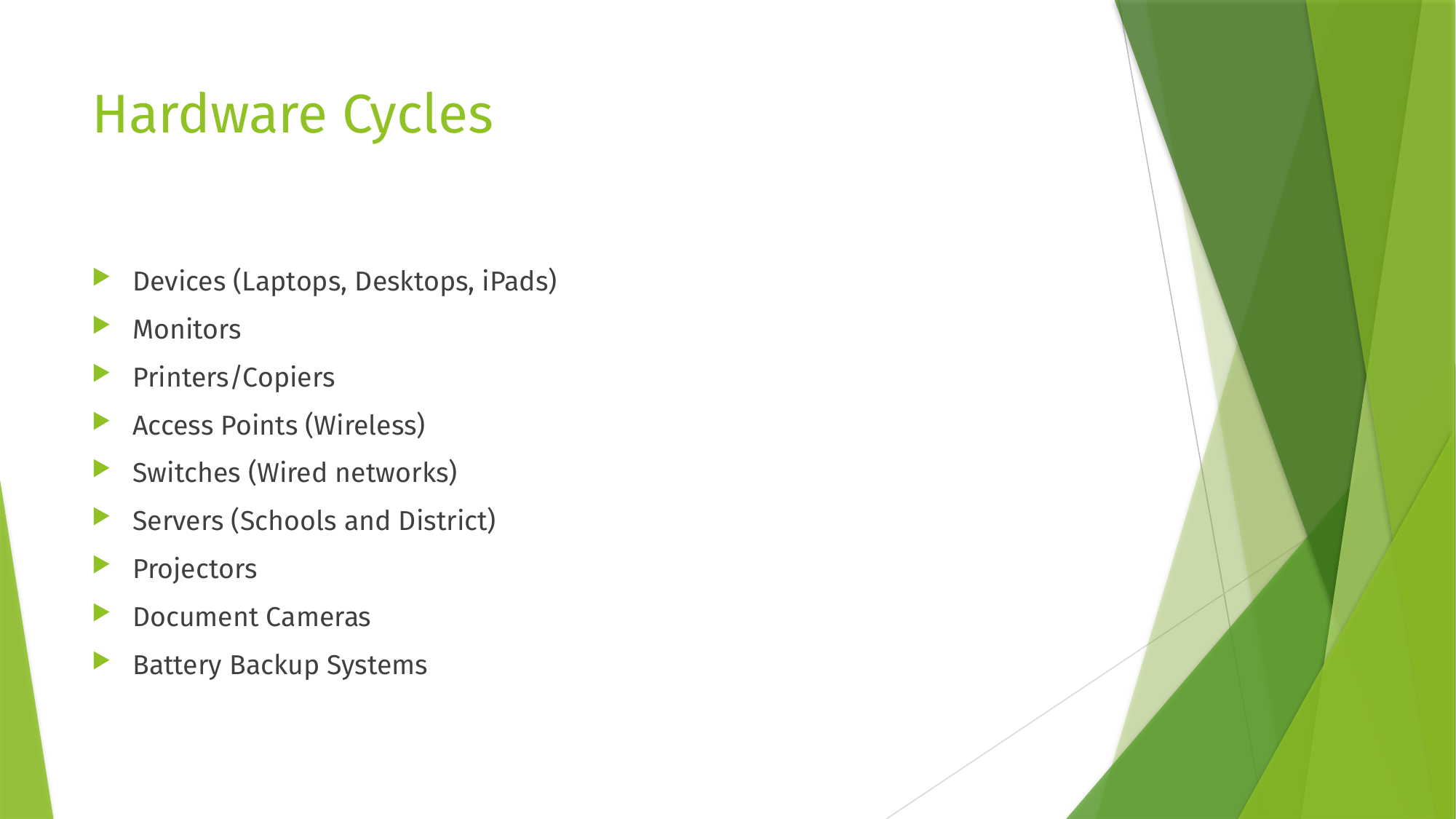

# Hardware Cycles
Devices (Laptops, Desktops, iPads)
Monitors
Printers/Copiers
Access Points (Wireless)
Switches (Wired networks)
Servers (Schools and District)
Projectors
Document Cameras
Battery Backup Systems